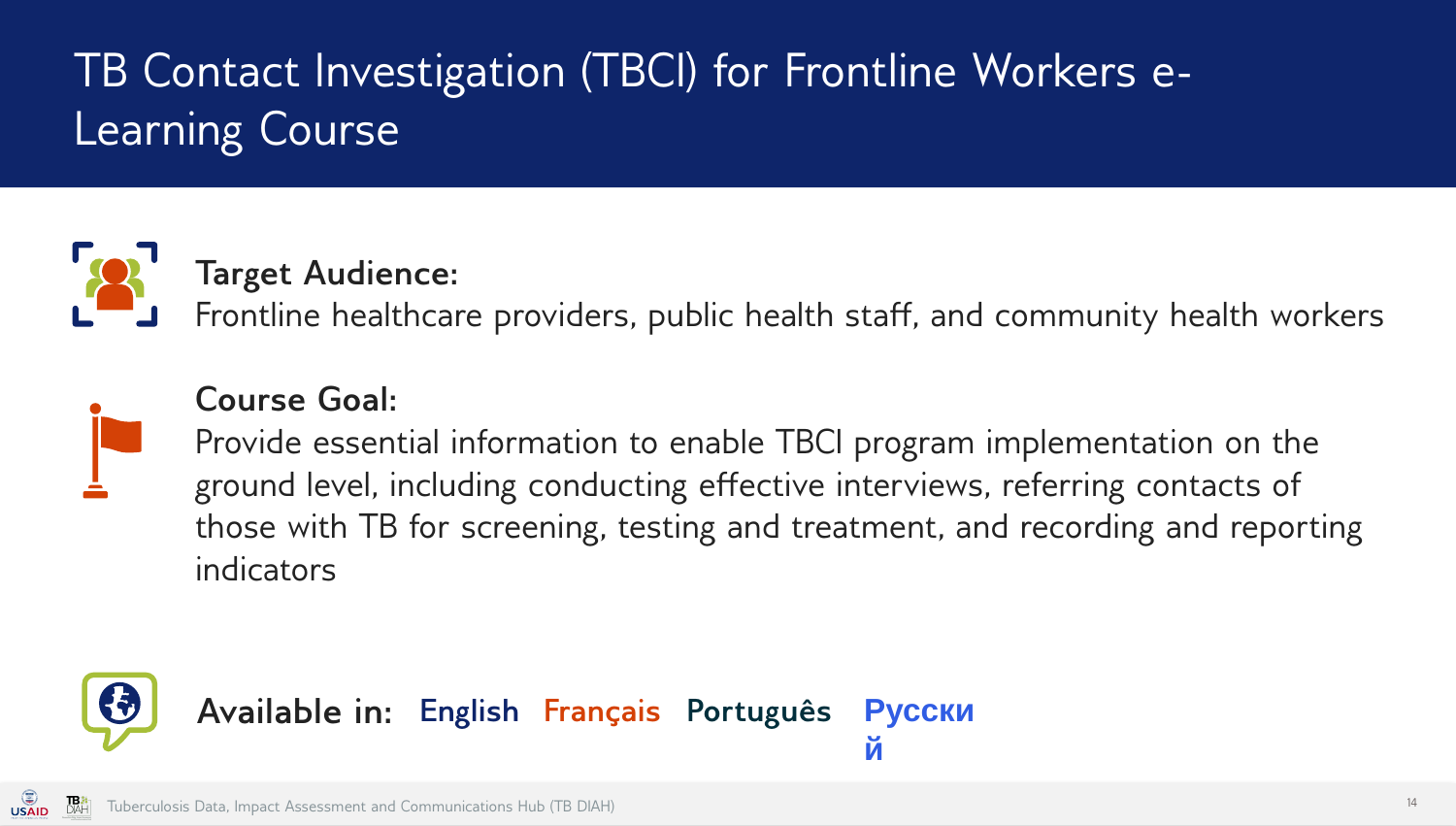

TB Contact Investigation (TBCI) for Frontline Workers e-Learning Course

Target Audience:
Frontline healthcare providers, public health staff, and community health workers

Course Goal:
Provide essential information to enable TBCI program implementation on the ground level, including conducting effective interviews, referring contacts of those with TB for screening, testing and treatment, and recording and reporting indicators

Available in:
English
Français
Português
Русский
14